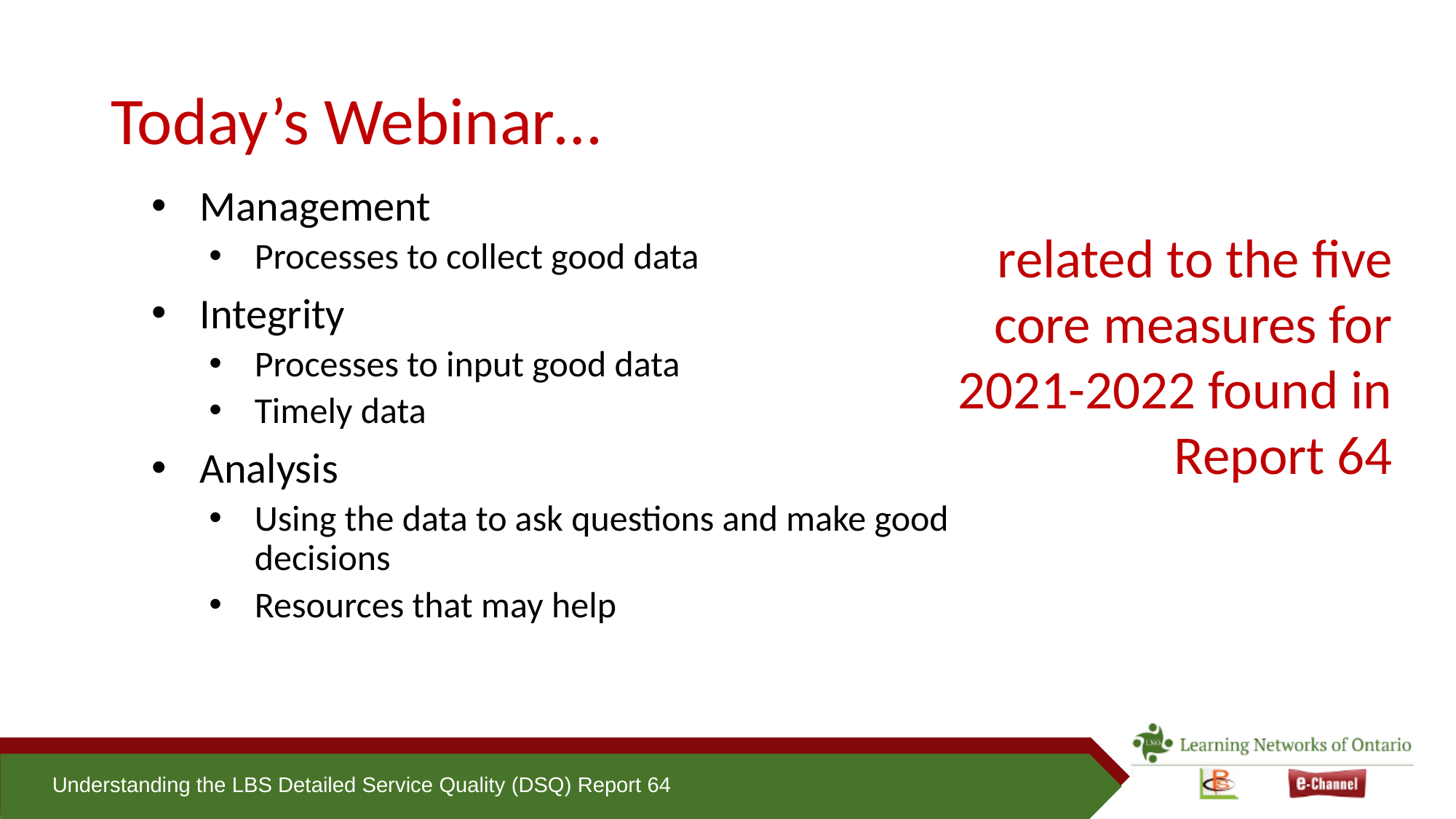

# Today’s Webinar…
Management
Processes to collect good data
Integrity
Processes to input good data
Timely data
Analysis
Using the data to ask questions and make good decisions
Resources that may help

related to the five core measures for 2021-2022 found in Report 64